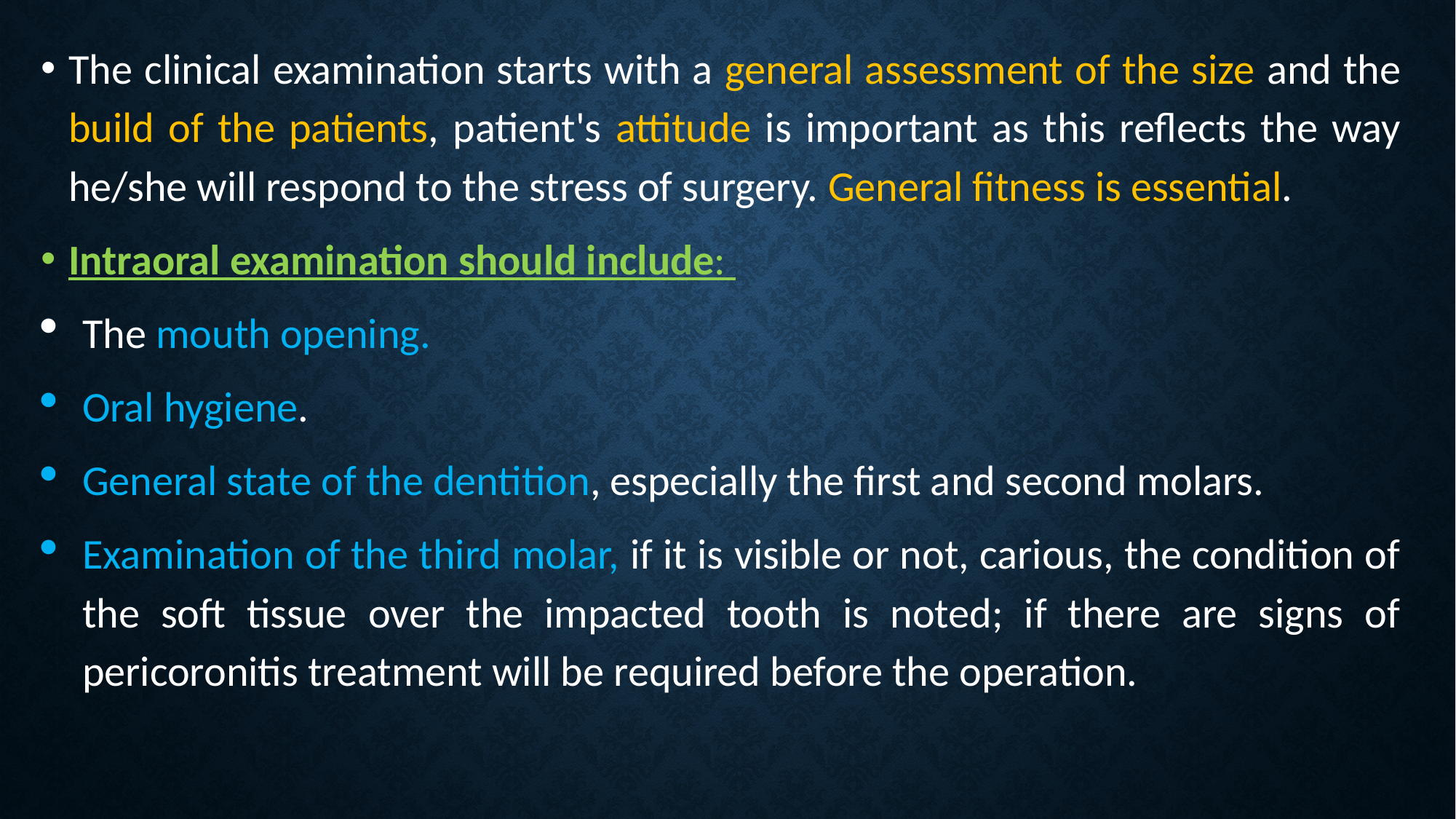

The clinical examination starts with a general assessment of the size and the build of the patients, patient's attitude is important as this reflects the way he/she will respond to the stress of surgery. General fitness is essential.
Intraoral examination should include:
The mouth opening.
Oral hygiene.
General state of the dentition, especially the first and second molars.
Examination of the third molar, if it is visible or not, carious, the condition of the soft tissue over the impacted tooth is noted; if there are signs of pericoronitis treatment will be required before the operation.